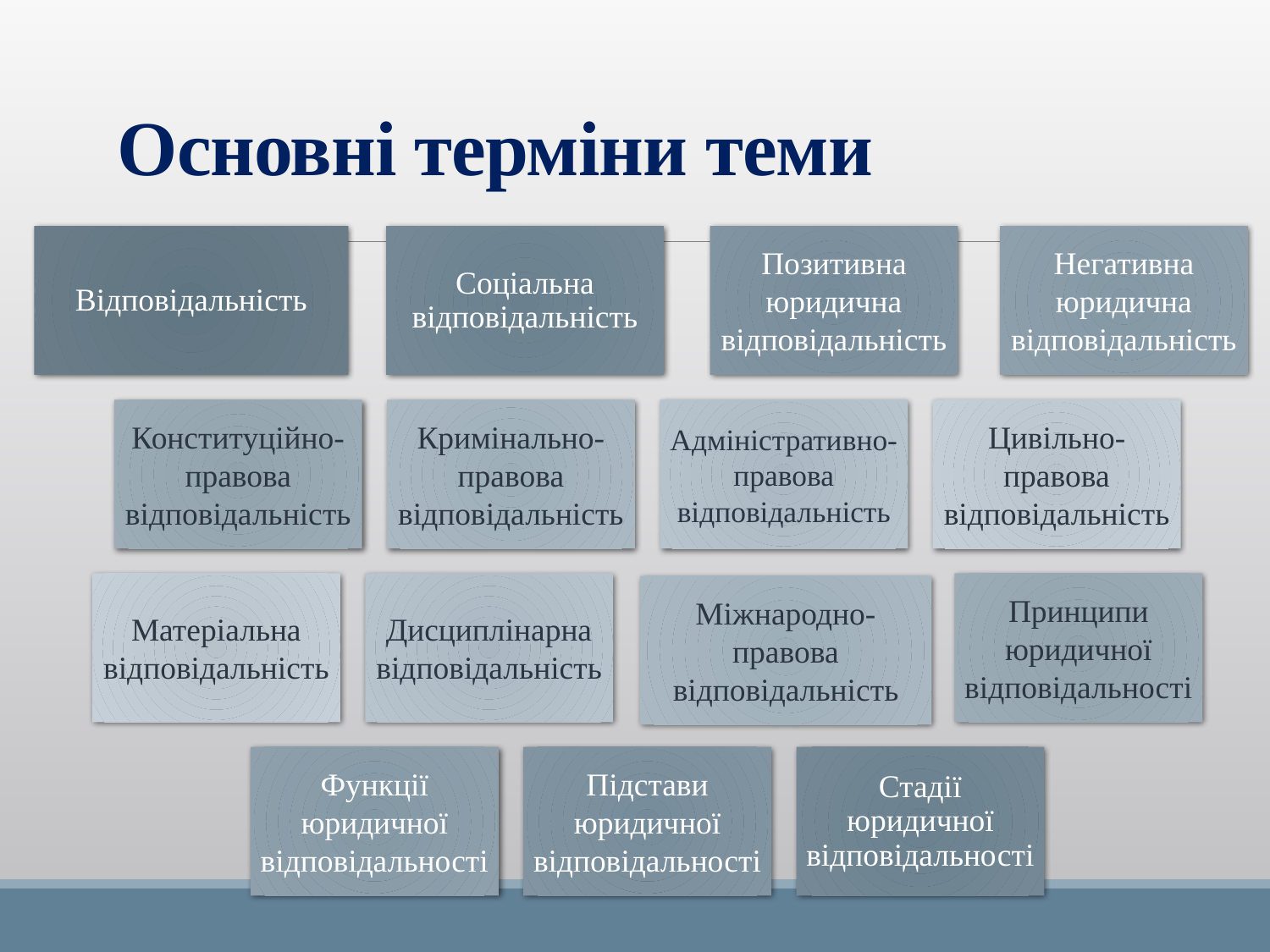

Основні терміни теми
Відповідальність
Соціальна відповідальність
Позитивна юридична відповідальність
Негативна юридична відповідальність
Конституційно- правова відповідальність
Кримінально-правова відповідальність
Адміністративно- правова відповідальність
Цивільно-правова відповідальність
Матеріальна відповідальність
Дисциплінарна відповідальність
Міжнародно-правова відповідальність
Принципи юридичної відповідальності
Функції юридичної відповідальності
Підстави юридичної відповідальності
Стадії юридичної відповідальності